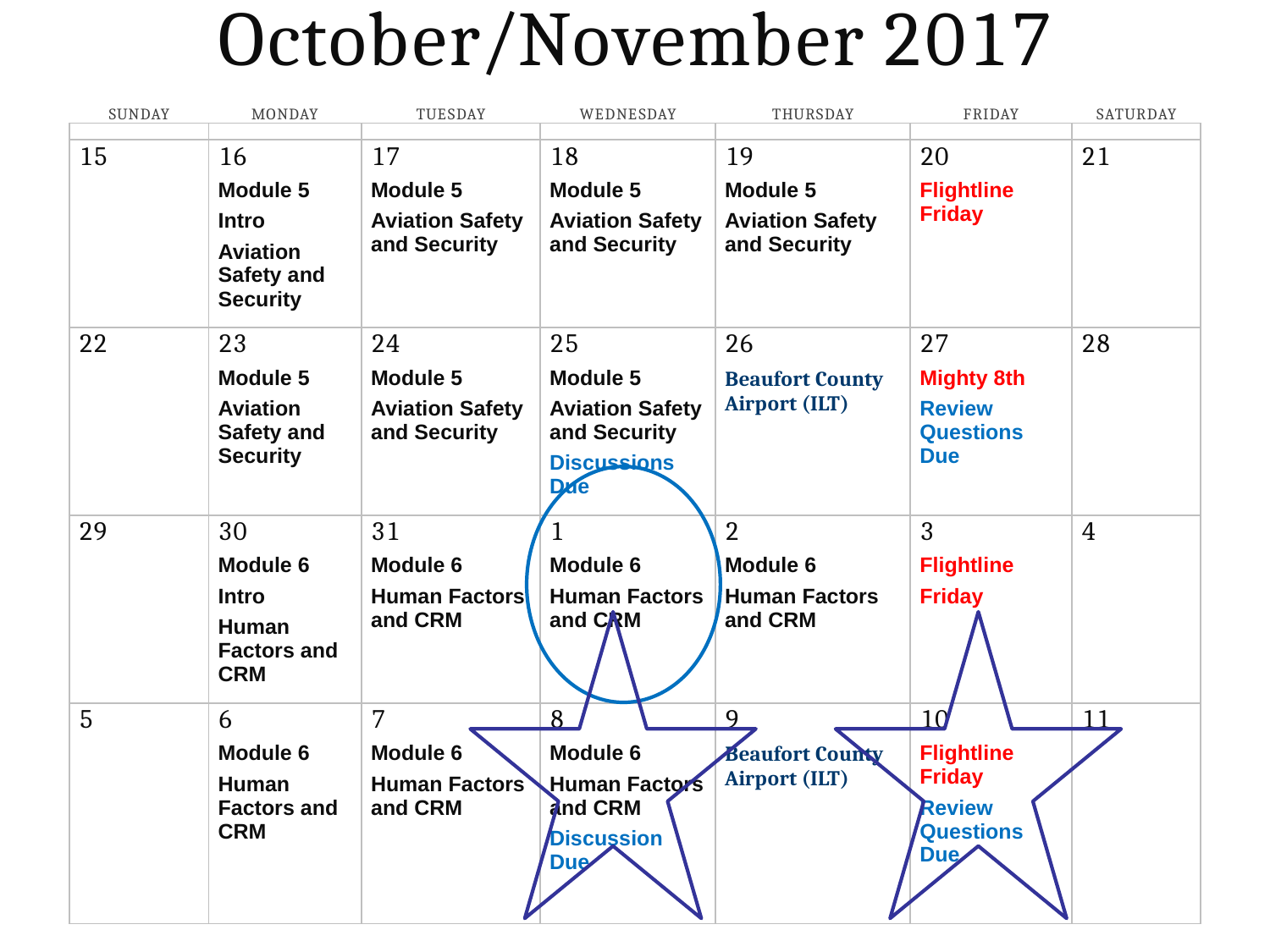

October/November 2017
| Sunday | Monday | Tuesday | Wednesday | Thursday | Friday | Saturday |
| --- | --- | --- | --- | --- | --- | --- |
|  |  |  |  |  |  |  |
| 15 | 16 Module 5 Intro Aviation Safety and Security | 17 Module 5 Aviation Safety and Security | 18 Module 5 Aviation Safety and Security | 19 Module 5 Aviation Safety and Security | 20 Flightline Friday | 21 |
|  |  |  |  |  |  |  |
| 22 | 23 Module 5 Aviation Safety and Security | 24 Module 5 Aviation Safety and Security | 25 Module 5 Aviation Safety and Security Discussions Due | 26 Beaufort County Airport (ILT) | 27 Mighty 8th Review Questions Due | 28 |
|  |  |  |  |  |  |  |
| 29 | 30 Module 6 Intro Human Factors and CRM | 31 Module 6 Human Factors and CRM | 1 Module 6 Human Factors and CRM | 2 Module 6 Human Factors and CRM | 3 Flightline Friday | 4 |
|  |  |  |  |  |  |  |
| 5 | 6 Module 6 Human Factors and CRM | 7 Module 6 Human Factors and CRM | 8 Module 6 Human Factors and CRM Discussion Due | 9 Beaufort County Airport (ILT) | 10 Flightline Friday Review Questions Due | 11 |
|  |  |  |  |  |  |  |